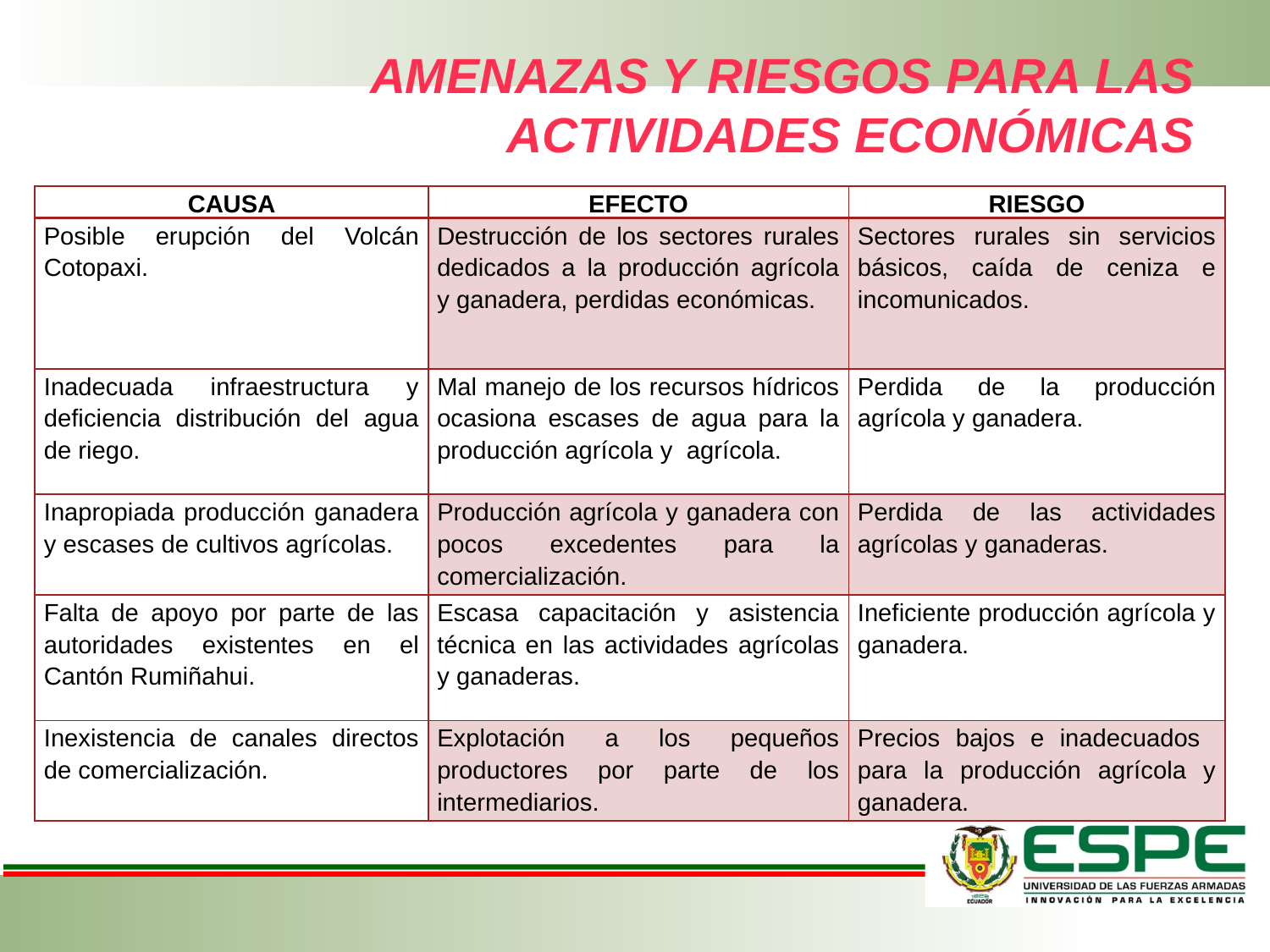

# Amenazas Y RIESGOS PARA LAS ACTIVIDADES ECONÓMICAS
| CAUSA | EFECTO | RIESGO |
| --- | --- | --- |
| Posible erupción del Volcán Cotopaxi. | Destrucción de los sectores rurales dedicados a la producción agrícola y ganadera, perdidas económicas. | Sectores rurales sin servicios básicos, caída de ceniza e incomunicados. |
| Inadecuada infraestructura y deficiencia distribución del agua de riego. | Mal manejo de los recursos hídricos ocasiona escases de agua para la producción agrícola y agrícola. | Perdida de la producción agrícola y ganadera. |
| Inapropiada producción ganadera y escases de cultivos agrícolas. | Producción agrícola y ganadera con pocos excedentes para la comercialización. | Perdida de las actividades agrícolas y ganaderas. |
| Falta de apoyo por parte de las autoridades existentes en el Cantón Rumiñahui. | Escasa capacitación y asistencia técnica en las actividades agrícolas y ganaderas. | Ineficiente producción agrícola y ganadera. |
| Inexistencia de canales directos de comercialización. | Explotación a los pequeños productores por parte de los intermediarios. | Precios bajos e inadecuados para la producción agrícola y ganadera. |